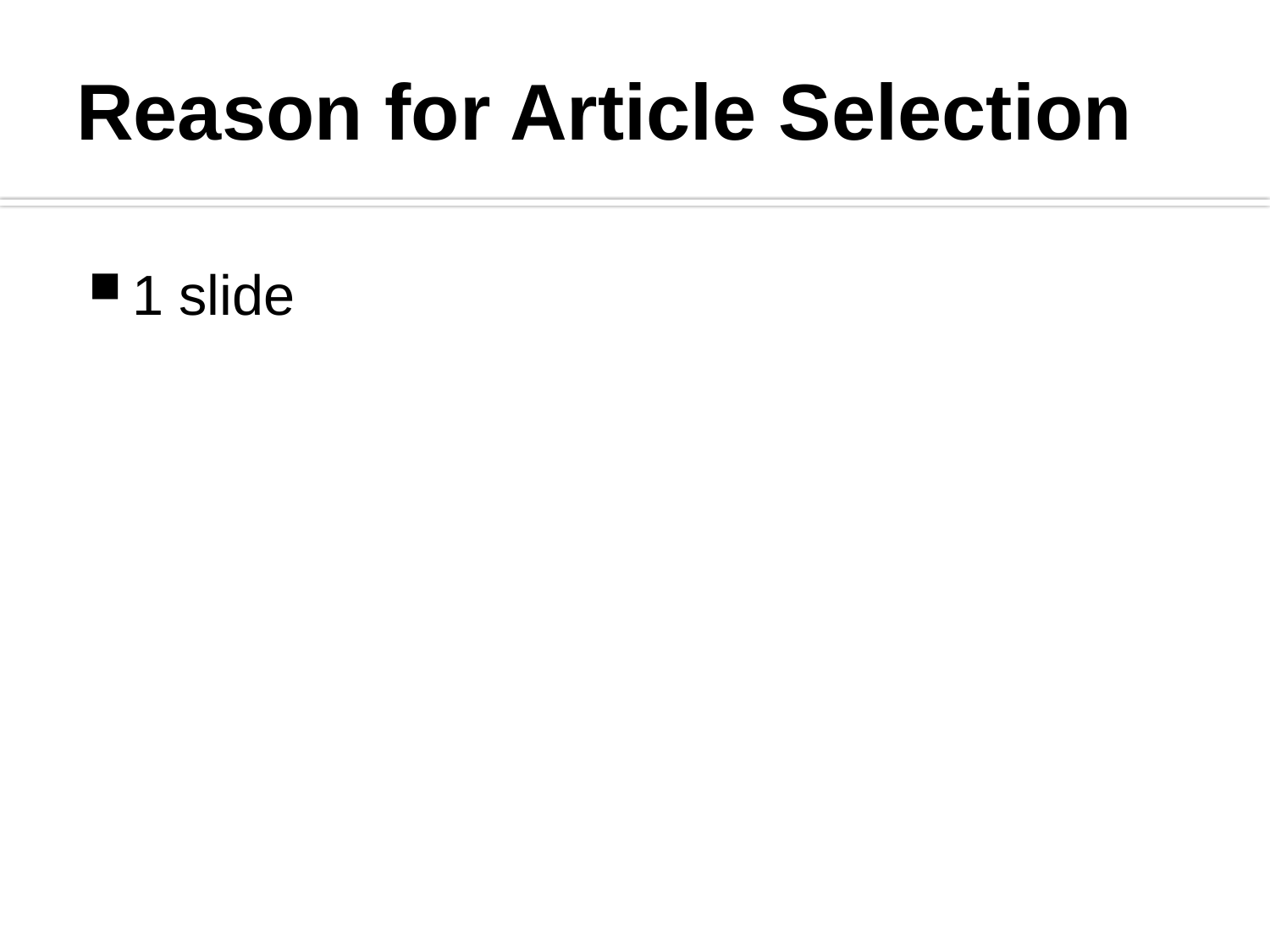

# Reason for Article Selection
1 slide